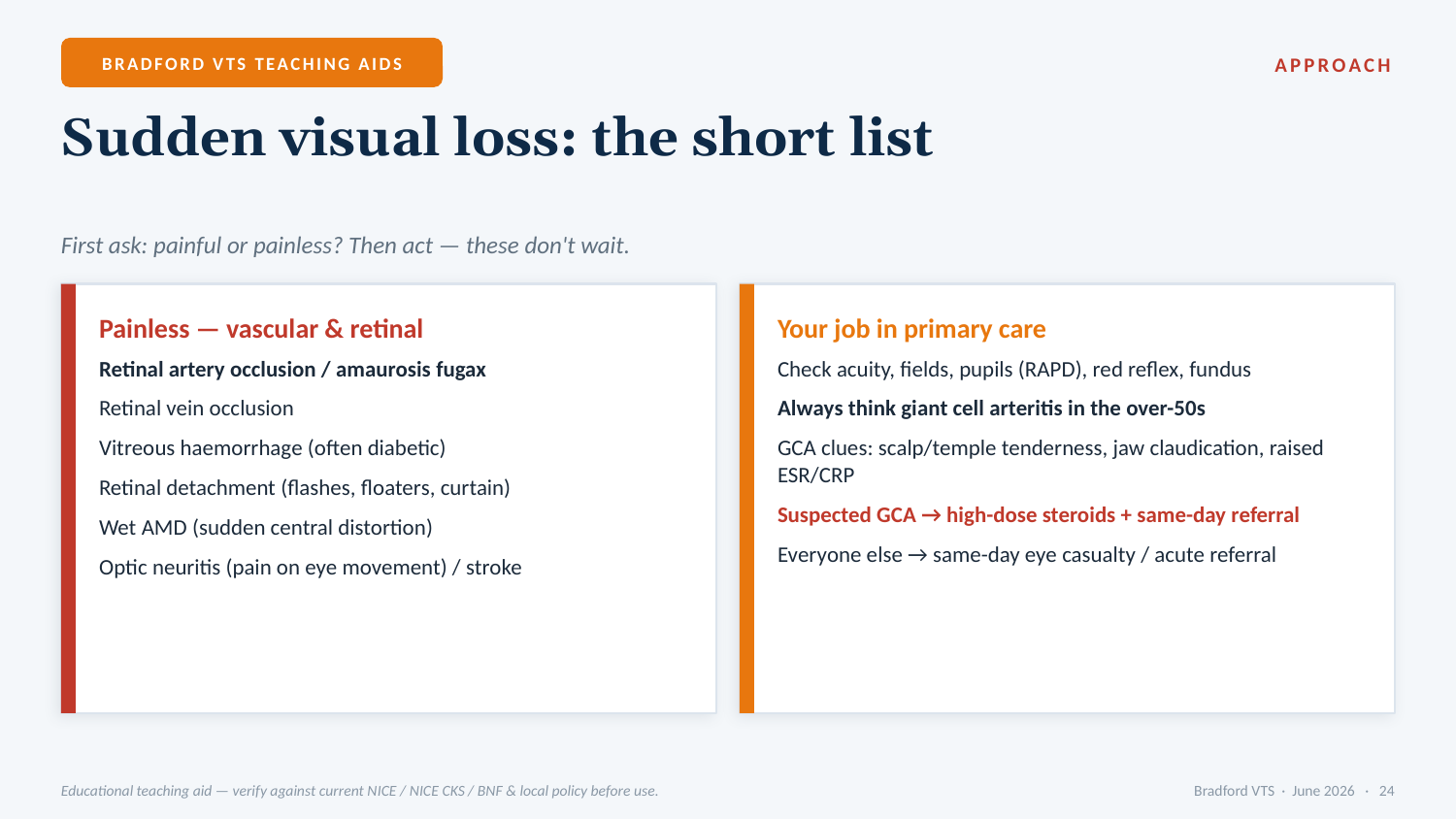

BRADFORD VTS TEACHING AIDS
APPROACH
Sudden visual loss: the short list
First ask: painful or painless? Then act — these don't wait.

Painless — vascular & retinal
Retinal artery occlusion / amaurosis fugax
Retinal vein occlusion
Vitreous haemorrhage (often diabetic)
Retinal detachment (flashes, floaters, curtain)
Wet AMD (sudden central distortion)
Optic neuritis (pain on eye movement) / stroke
Your job in primary care
Check acuity, fields, pupils (RAPD), red reflex, fundus
Always think giant cell arteritis in the over-50s
GCA clues: scalp/temple tenderness, jaw claudication, raised ESR/CRP
Suspected GCA → high-dose steroids + same-day referral
Everyone else → same-day eye casualty / acute referral
Educational teaching aid — verify against current NICE / NICE CKS / BNF & local policy before use.
Bradford VTS  ·  June 2026   ·   24